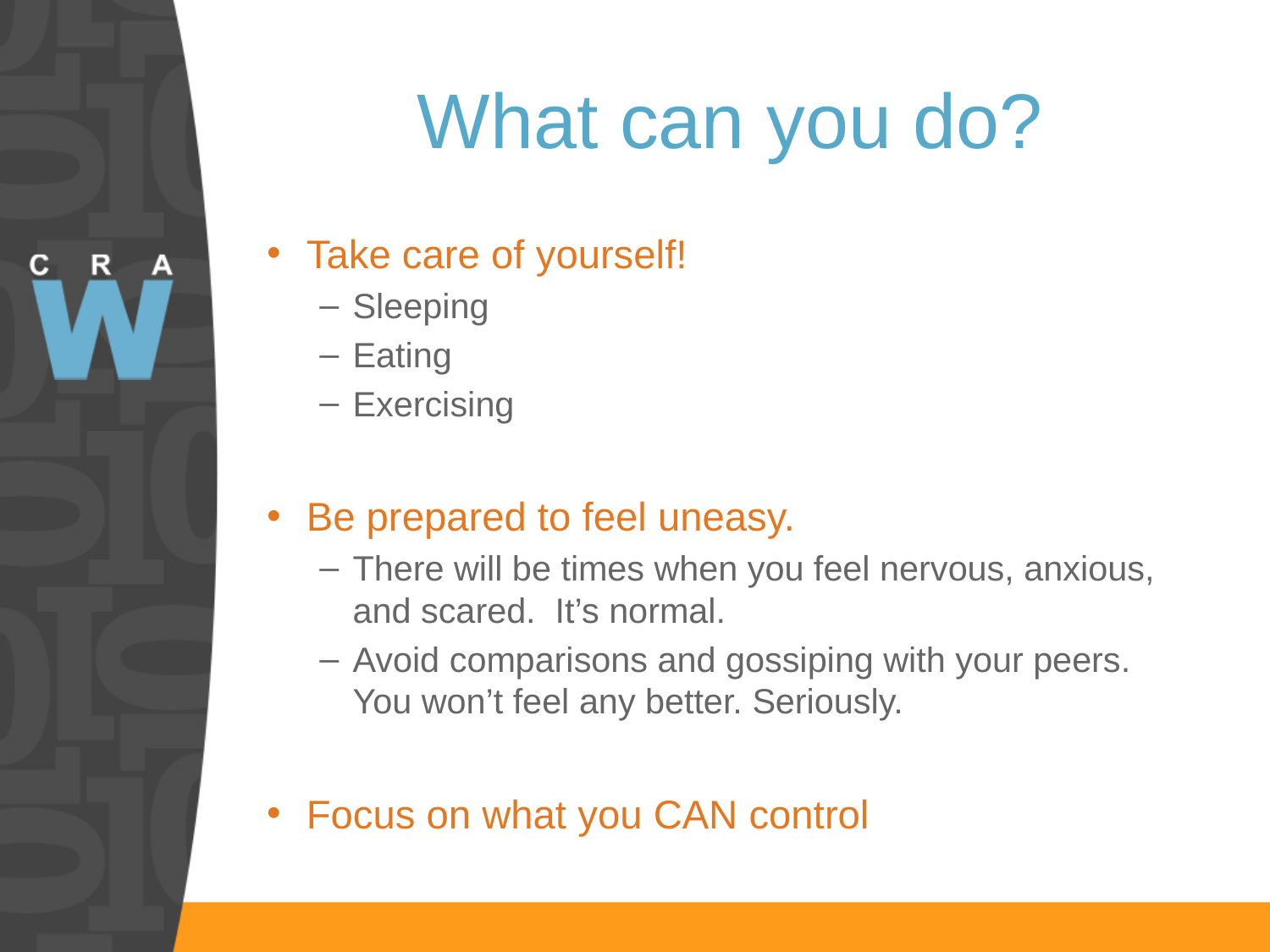

# What can you do?
Take care of yourself!
Sleeping
Eating
Exercising

Be prepared to feel uneasy.
There will be times when you feel nervous, anxious, and scared.  It’s normal.
Avoid comparisons and gossiping with your peers. You won’t feel any better. Seriously.

Focus on what you CAN control